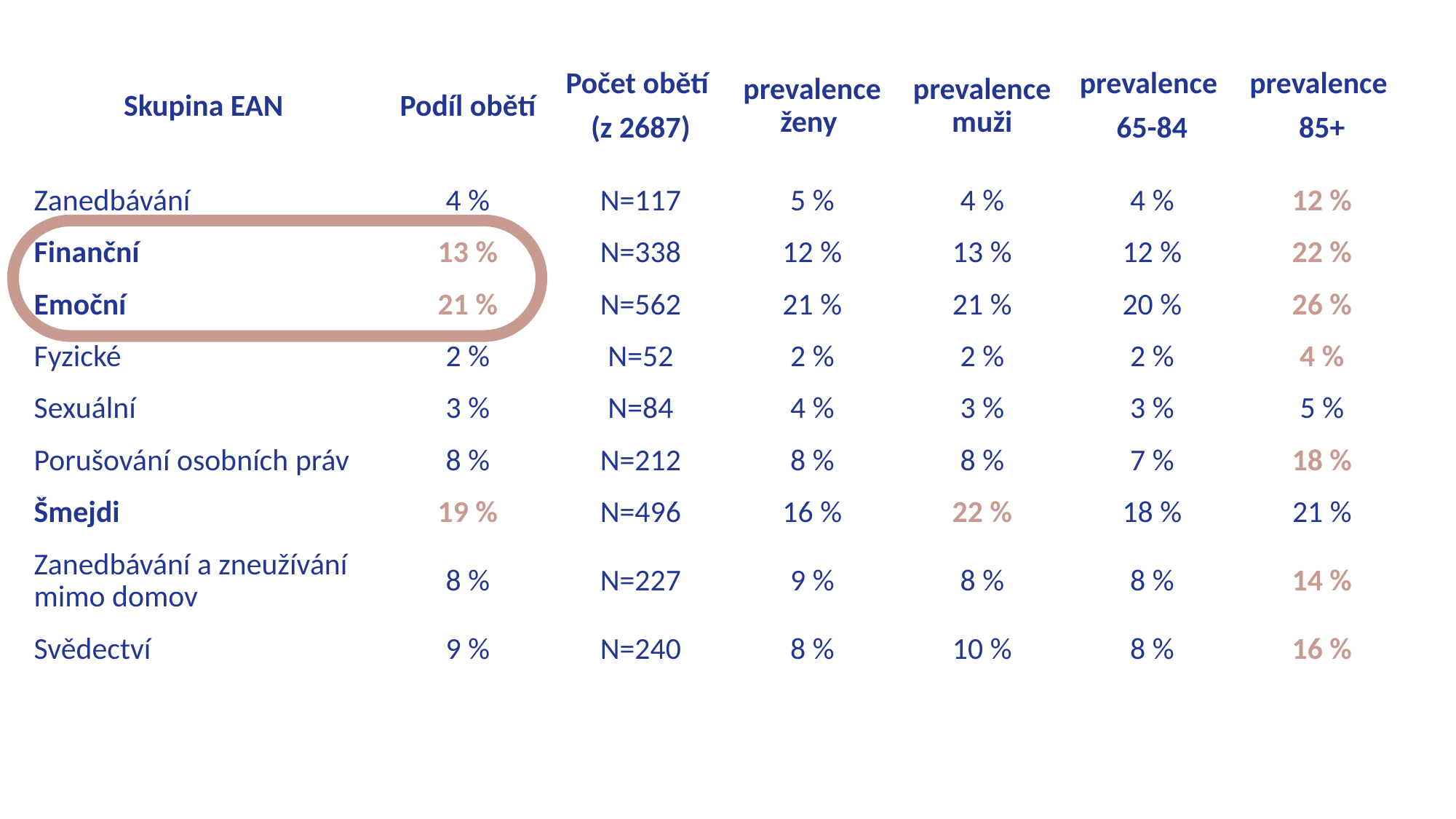

| Skupina EAN | Podíl obětí | Počet obětí (z 2687) | prevalence ženy | prevalence muži | prevalence 65-84 | prevalence 85+ |
| --- | --- | --- | --- | --- | --- | --- |
| Zanedbávání | 4 % | N=117 | 5 % | 4 % | 4 % | 12 % |
| Finanční | 13 % | N=338 | 12 % | 13 % | 12 % | 22 % |
| Emoční | 21 % | N=562 | 21 % | 21 % | 20 % | 26 % |
| Fyzické | 2 % | N=52 | 2 % | 2 % | 2 % | 4 % |
| Sexuální | 3 % | N=84 | 4 % | 3 % | 3 % | 5 % |
| Porušování osobních práv | 8 % | N=212 | 8 % | 8 % | 7 % | 18 % |
| Šmejdi | 19 % | N=496 | 16 % | 22 % | 18 % | 21 % |
| Zanedbávání a zneužívání mimo domov | 8 % | N=227 | 9 % | 8 % | 8 % | 14 % |
| Svědectví | 9 % | N=240 | 8 % | 10 % | 8 % | 16 % |